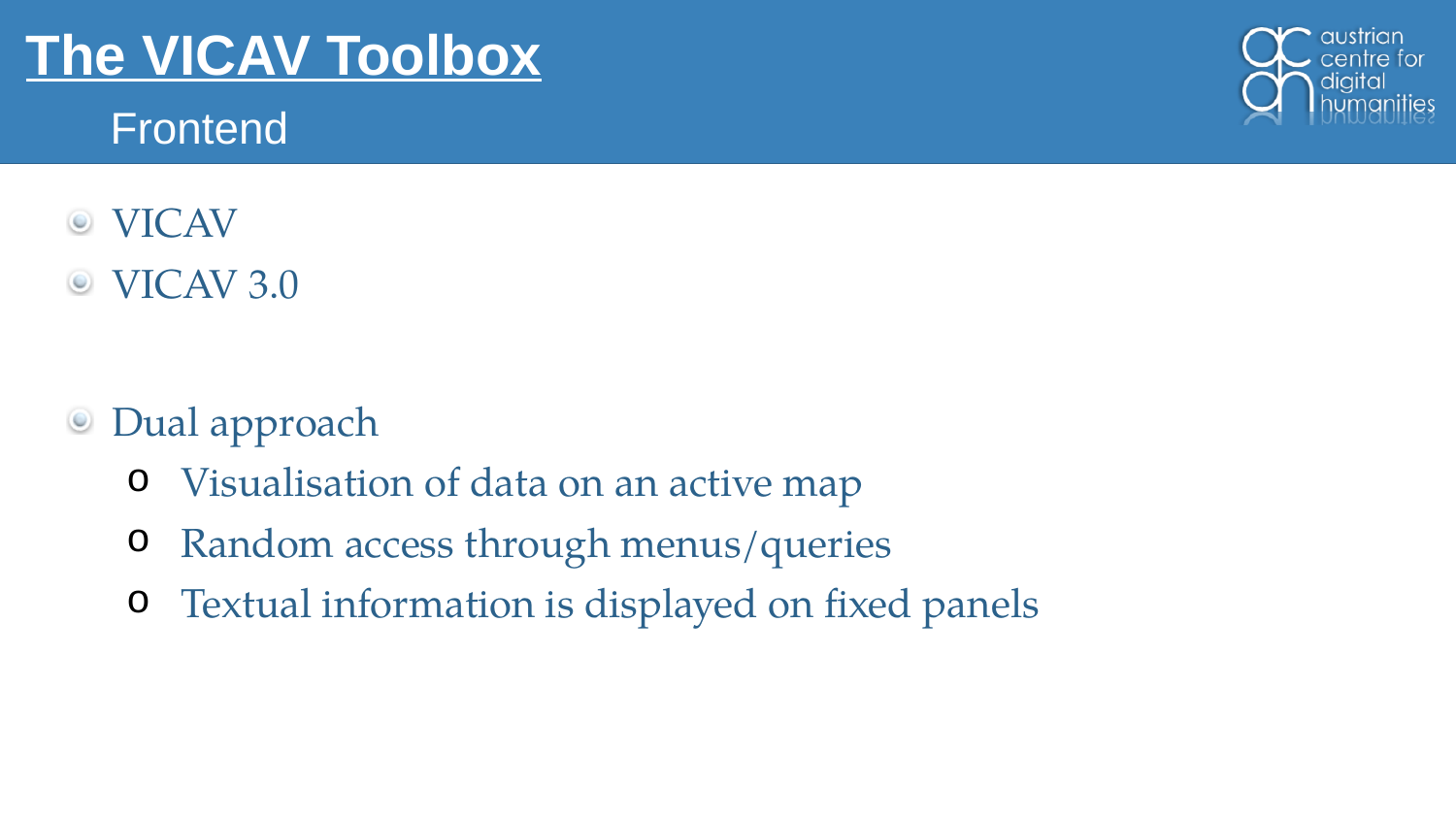

# The VICAV Toolbox
Frontend
VICAV
VICAV 3.0

Dual approach
Visualisation of data on an active map
Random access through menus/queries
Textual information is displayed on fixed panels